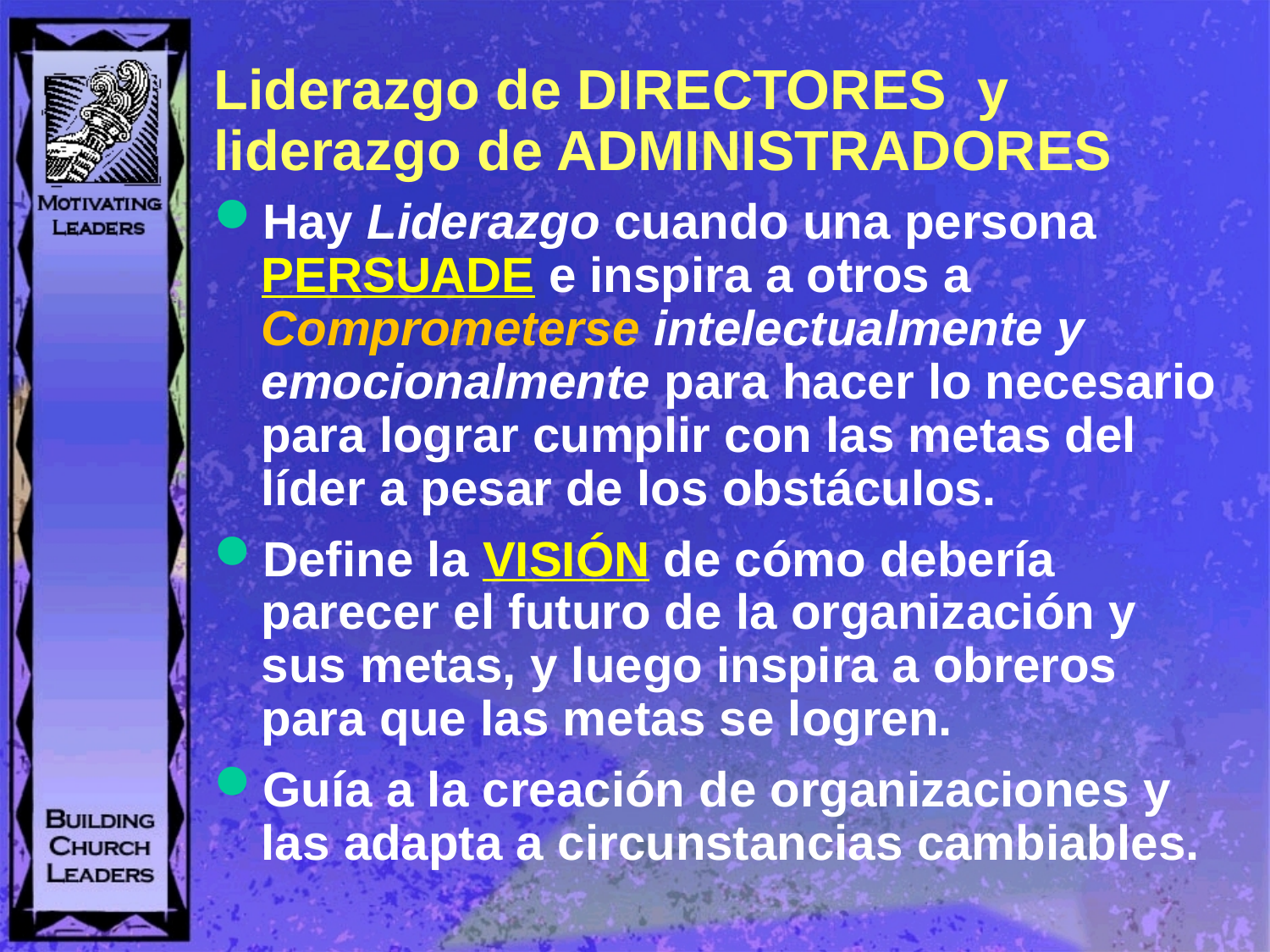

# Liderazgo de DIRECTORES  y liderazgo de ADMINISTRADORES
Hay Liderazgo cuando una persona PERSUADE e inspira a otros a Comprometerse intelectualmente y emocionalmente para hacer lo necesario para lograr cumplir con las metas del líder a pesar de los obstáculos.
Define la VISIÓN de cómo debería parecer el futuro de la organización y sus metas, y luego inspira a obreros para que las metas se logren.
Guía a la creación de organizaciones y las adapta a circunstancias cambiables.